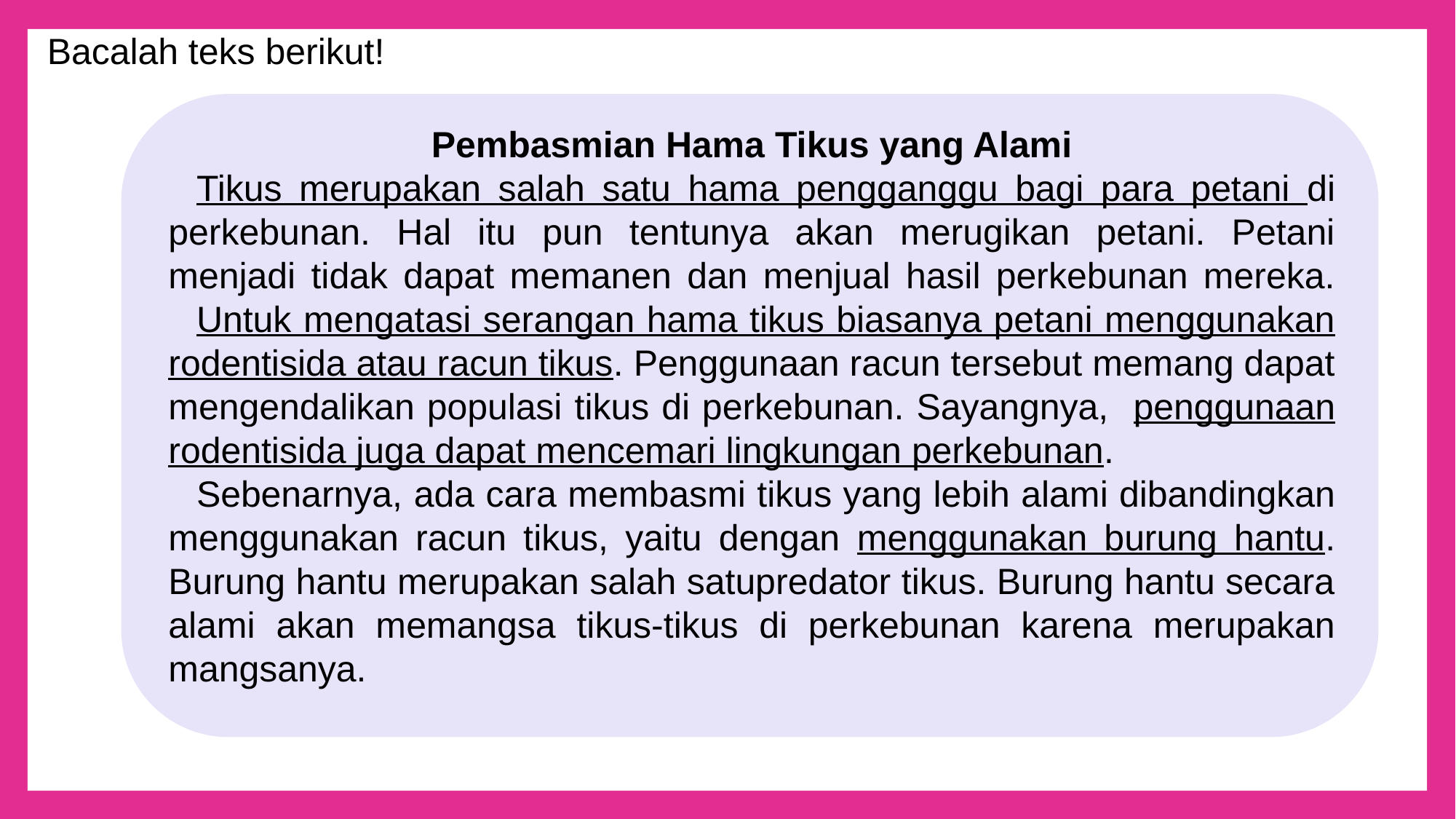

Bacalah teks berikut!

Pembasmian Hama Tikus yang Alami
	Tikus merupakan salah satu hama pengganggu bagi para petani di perkebunan. Hal itu pun tentunya akan merugikan petani. Petani menjadi tidak dapat memanen dan menjual hasil perkebunan mereka. 	Untuk mengatasi serangan hama tikus biasanya petani menggunakan rodentisida atau racun tikus. Penggunaan racun tersebut memang dapat mengendalikan populasi tikus di perkebunan. Sayangnya,  penggunaan rodentisida juga dapat mencemari lingkungan perkebunan.
	Sebenarnya, ada cara membasmi tikus yang lebih alami dibandingkan menggunakan racun tikus, yaitu dengan menggunakan burung hantu. Burung hantu merupakan salah satupredator tikus. Burung hantu secara alami akan memangsa tikus-tikus di perkebunan karena merupakan mangsanya.